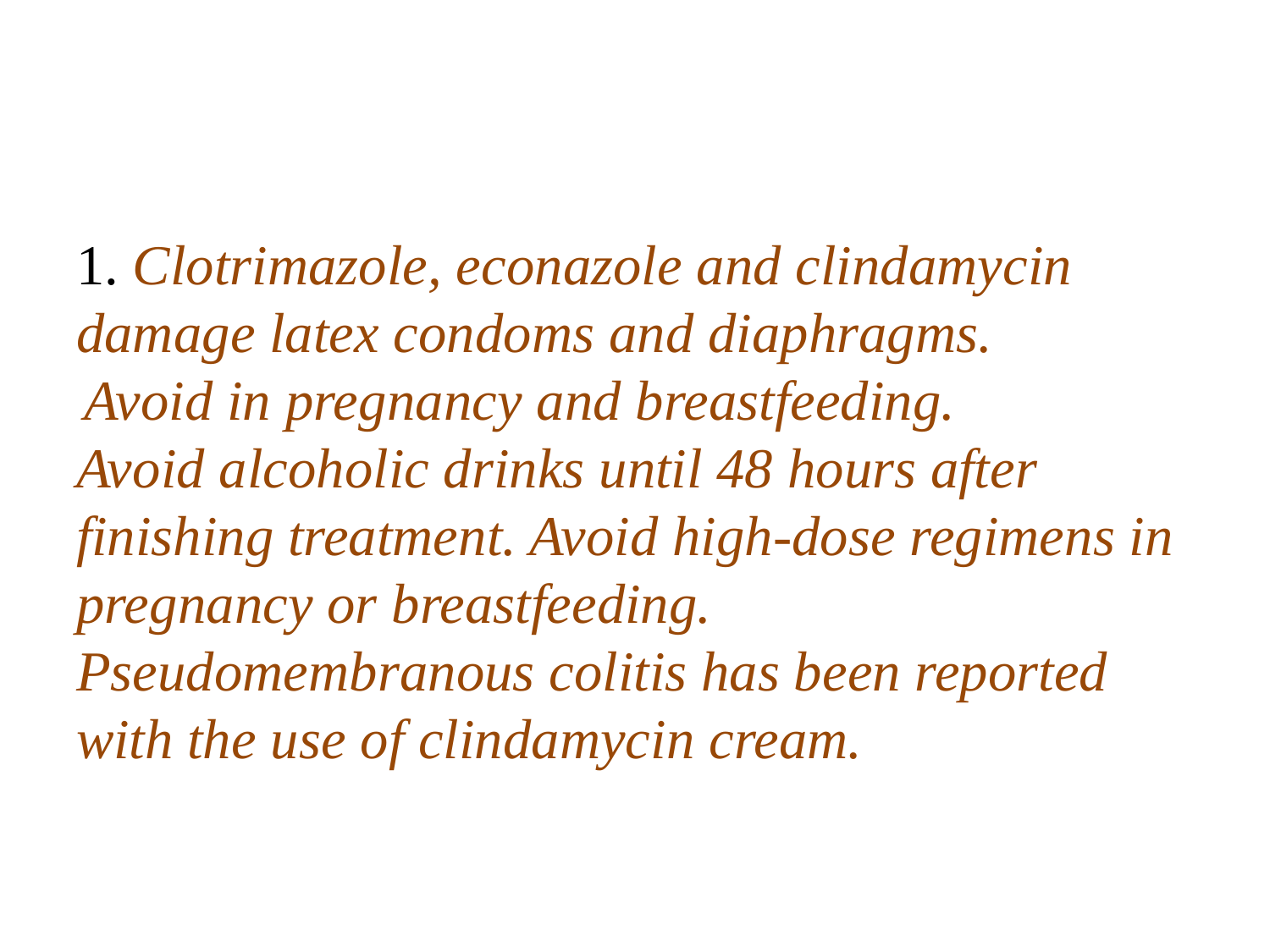

#
1. Clotrimazole, econazole and clindamycin damage latex condoms and diaphragms.
 Avoid in pregnancy and breastfeeding.
Avoid alcoholic drinks until 48 hours after finishing treatment. Avoid high-dose regimens in pregnancy or breastfeeding.
Pseudomembranous colitis has been reported with the use of clindamycin cream.